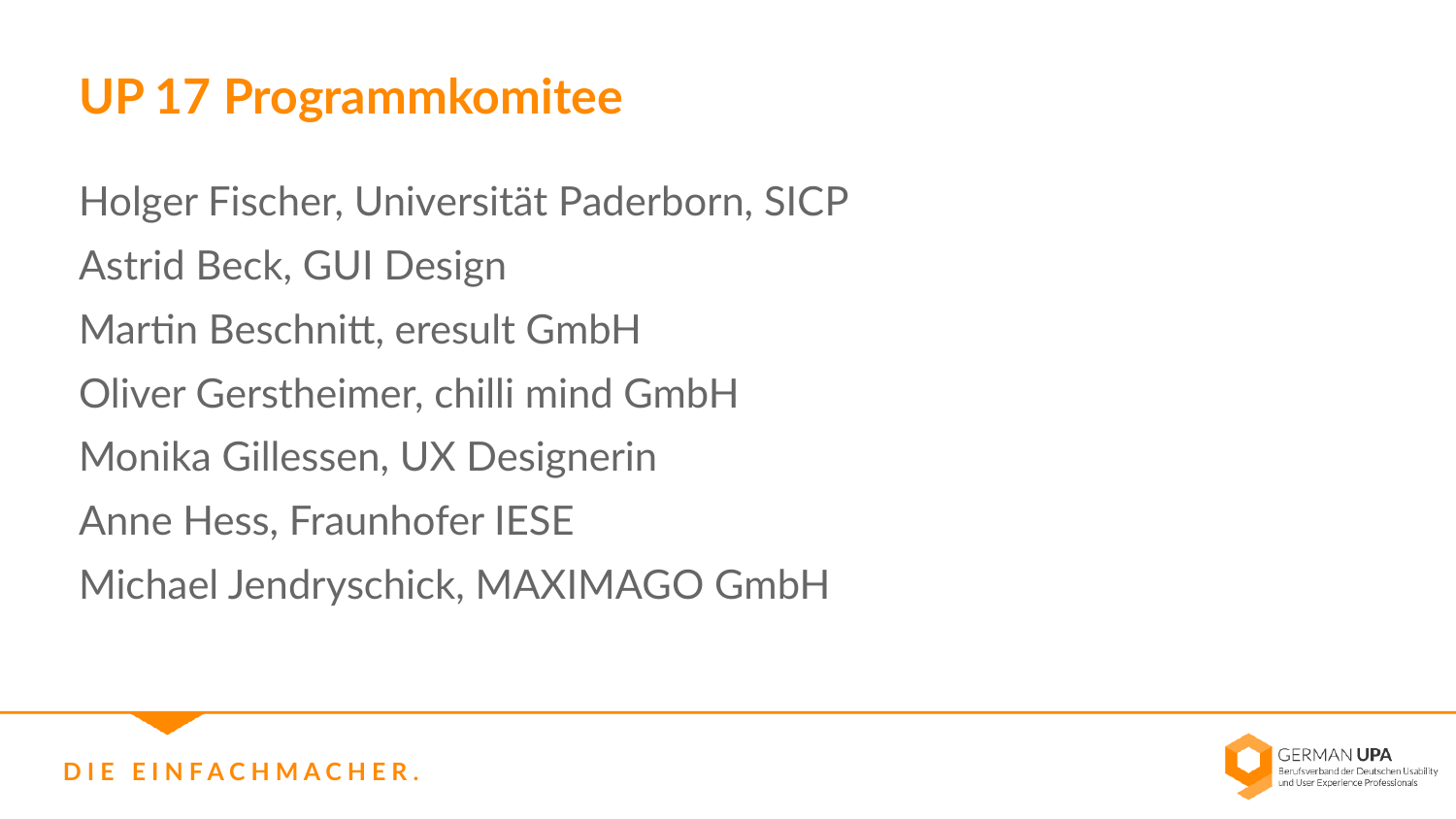

UP 17 Programmkomitee
Holger Fischer, Universität Paderborn, SICP
Astrid Beck, GUI Design
Martin Beschnitt, eresult GmbH
Oliver Gerstheimer, chilli mind GmbH
Monika Gillessen, UX Designerin
Anne Hess, Fraunhofer IESE
Michael Jendryschick, MAXIMAGO GmbH